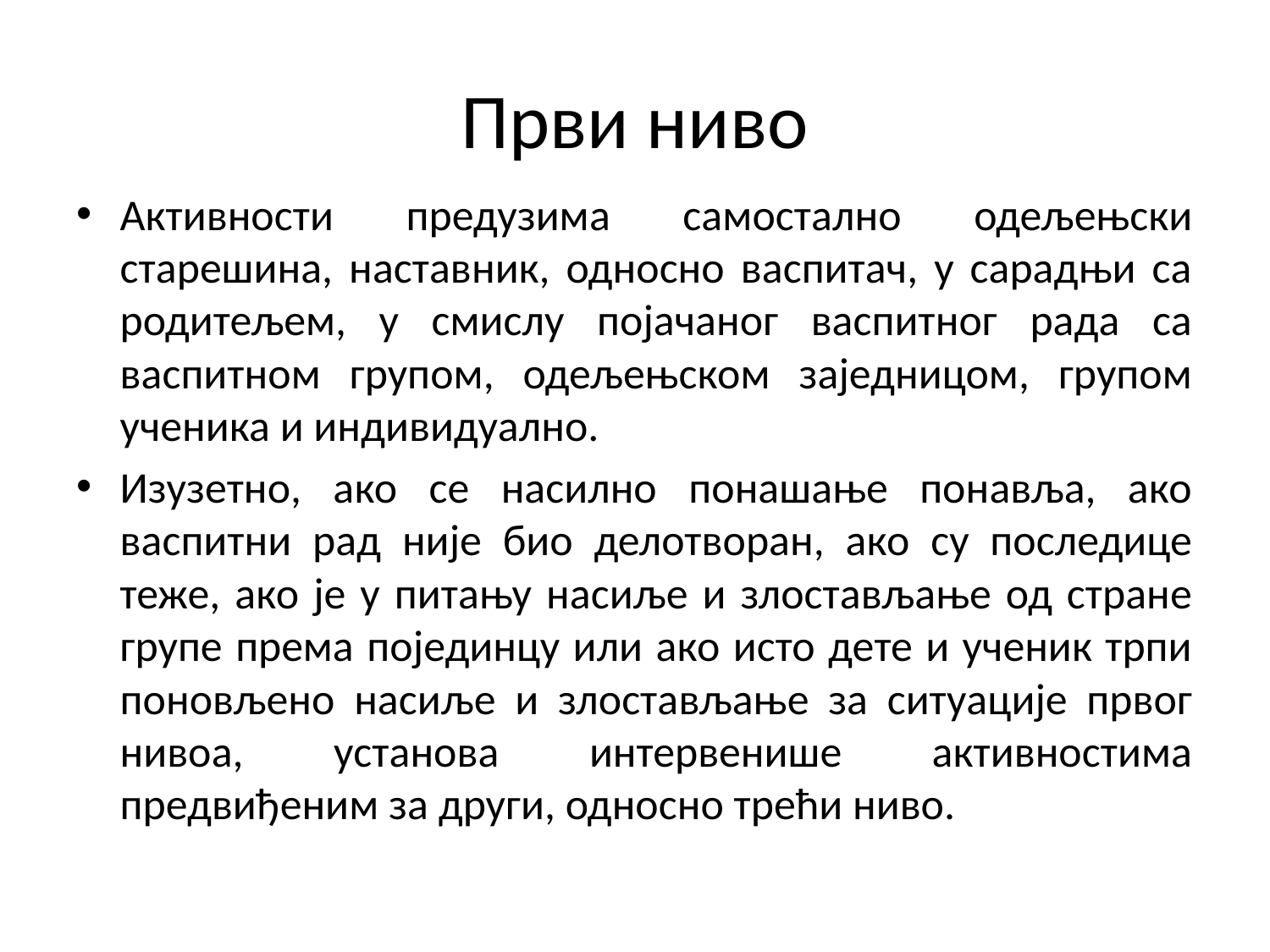

# Први ниво
Активности предузима самостално одељењски старешина, наставник, односно васпитач, у сарадњи са родитељем, у смислу појачаног васпитног рада са васпитном групом, одељењском заједницом, групом ученика и индивидуално.
Изузетно, ако се насилно понашање понавља, ако васпитни рад није био делотворан, ако су последице теже, ако је у питању насиље и злостављање од стране групе према појединцу или ако исто дете и ученик трпи поновљено насиље и злостављање за ситуације првог нивоа, установа интервенише активностима предвиђеним за други, односно трећи ниво.